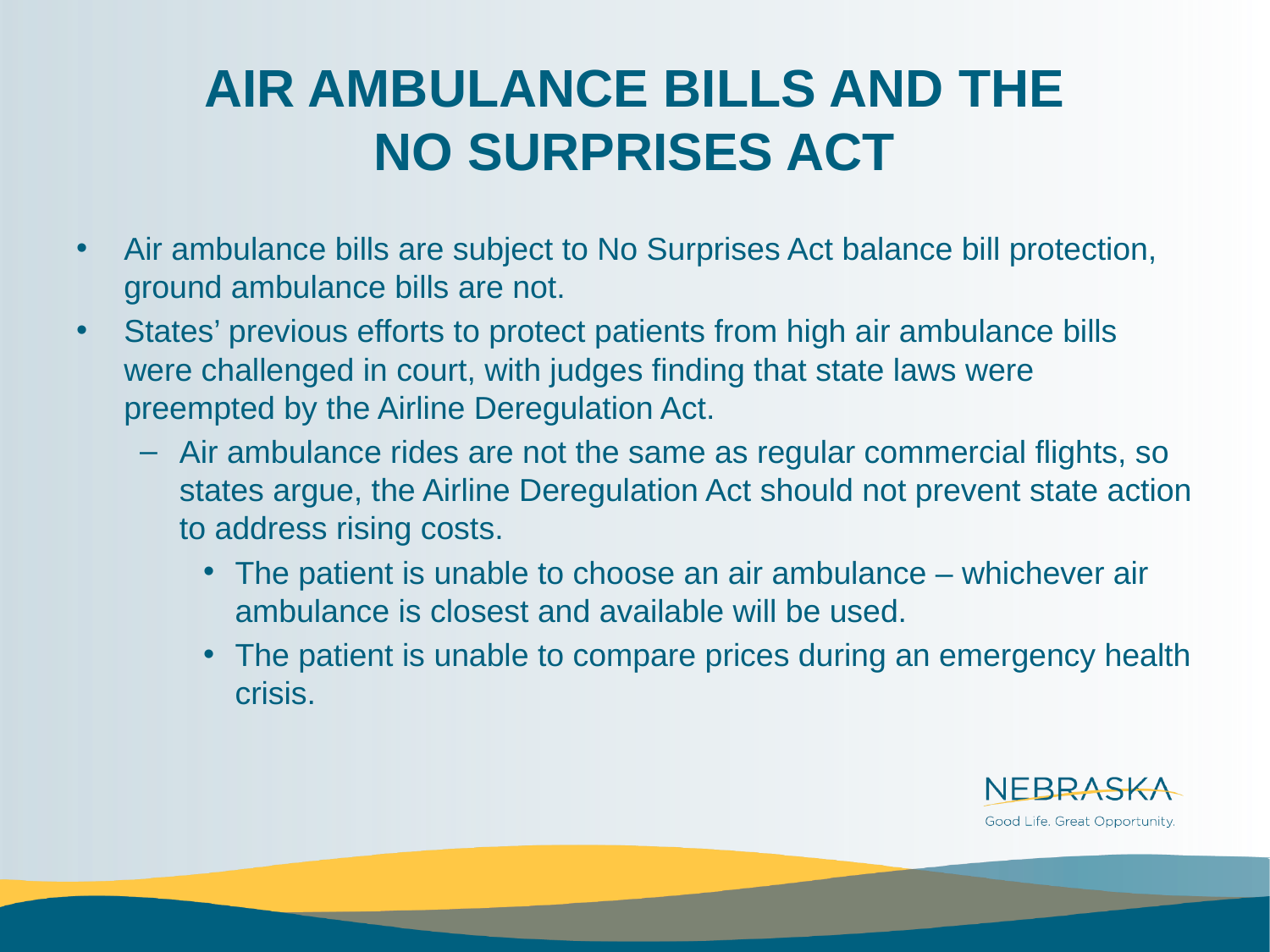

# AIR AMBULANCE BILLS AND THE NO SURPRISES ACT
Air ambulance bills are subject to No Surprises Act balance bill protection, ground ambulance bills are not.
States’ previous efforts to protect patients from high air ambulance bills were challenged in court, with judges finding that state laws were preempted by the Airline Deregulation Act.
Air ambulance rides are not the same as regular commercial flights, so states argue, the Airline Deregulation Act should not prevent state action to address rising costs.
The patient is unable to choose an air ambulance – whichever air ambulance is closest and available will be used.
The patient is unable to compare prices during an emergency health crisis.